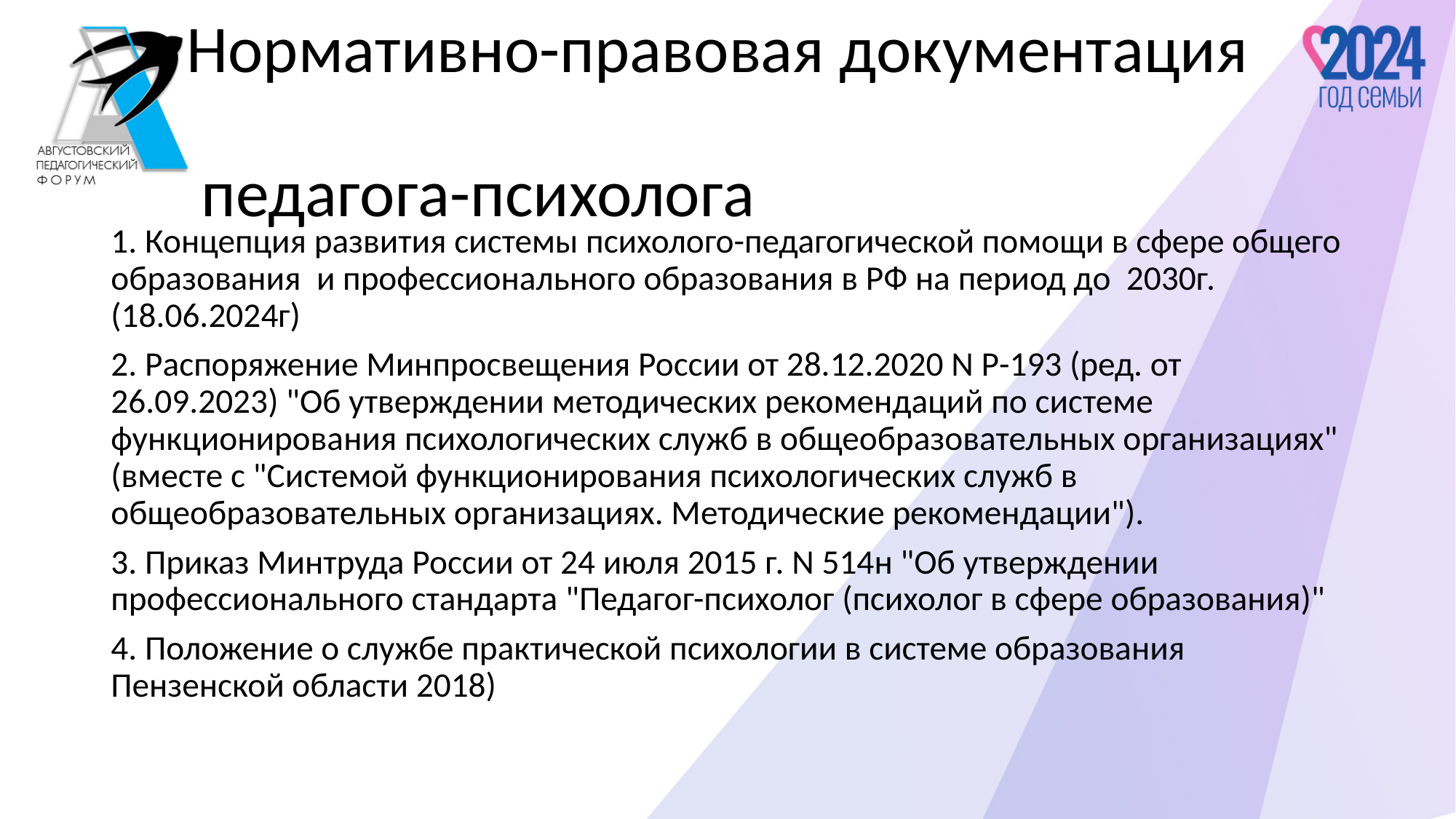

# Нормативно-правовая документация педагога-психолога
1. Концепция развития системы психолого-педагогической помощи в сфере общего образования  и профессионального образования в РФ на период до  2030г. (18.06.2024г)
2. Распоряжение Минпросвещения России от 28.12.2020 N Р-193 (ред. от 26.09.2023) "Об утверждении методических рекомендаций по системе функционирования психологических служб в общеобразовательных организациях" (вместе с "Системой функционирования психологических служб в общеобразовательных организациях. Методические рекомендации").
3. Приказ Минтруда России от 24 июля 2015 г. N 514н "Об утверждении профессионального стандарта "Педагог-психолог (психолог в сфере образования)"
4. Положение о службе практической психологии в системе образования Пензенской области 2018)